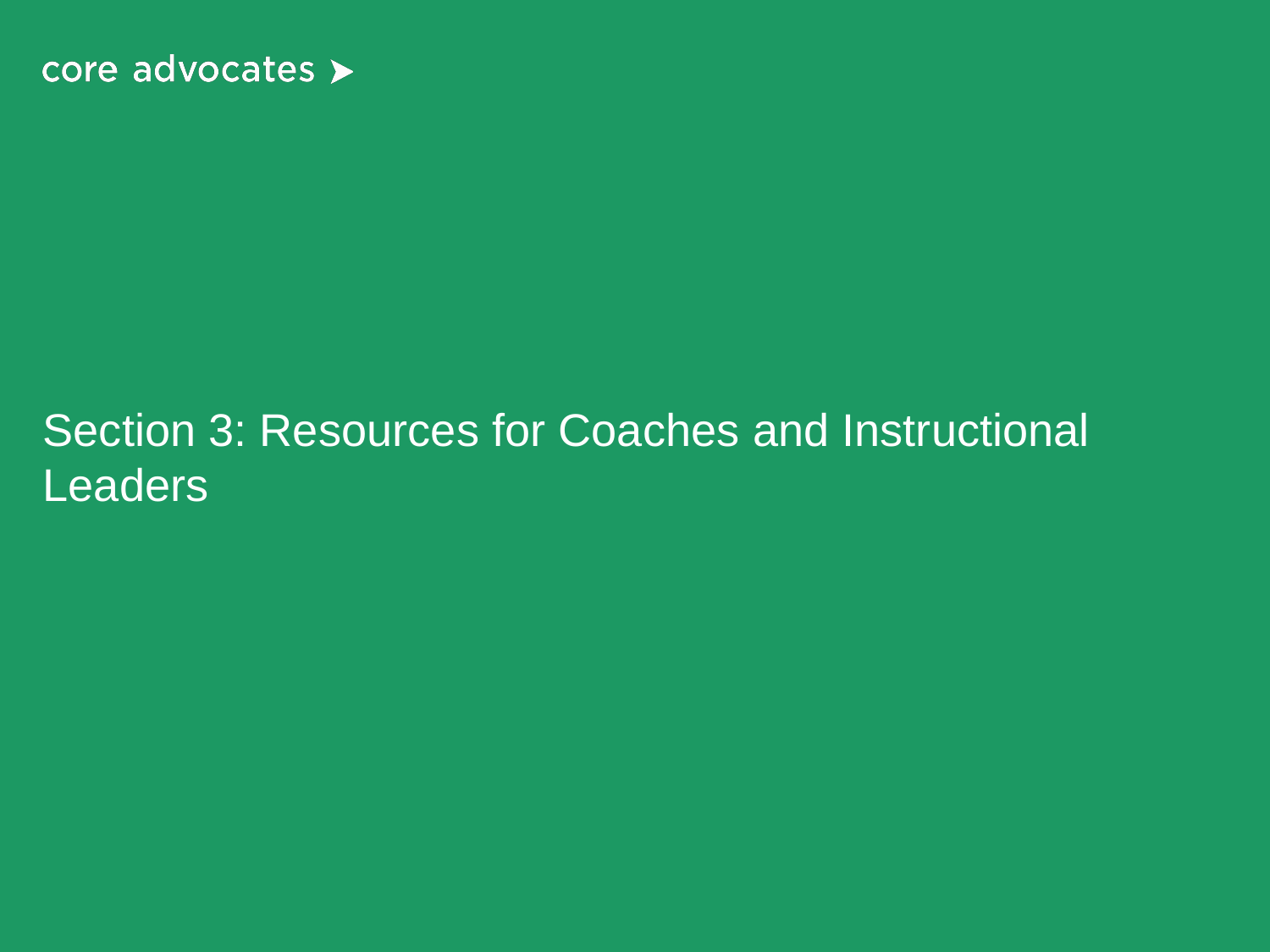

# Section 3: Resources for Coaches and Instructional Leaders